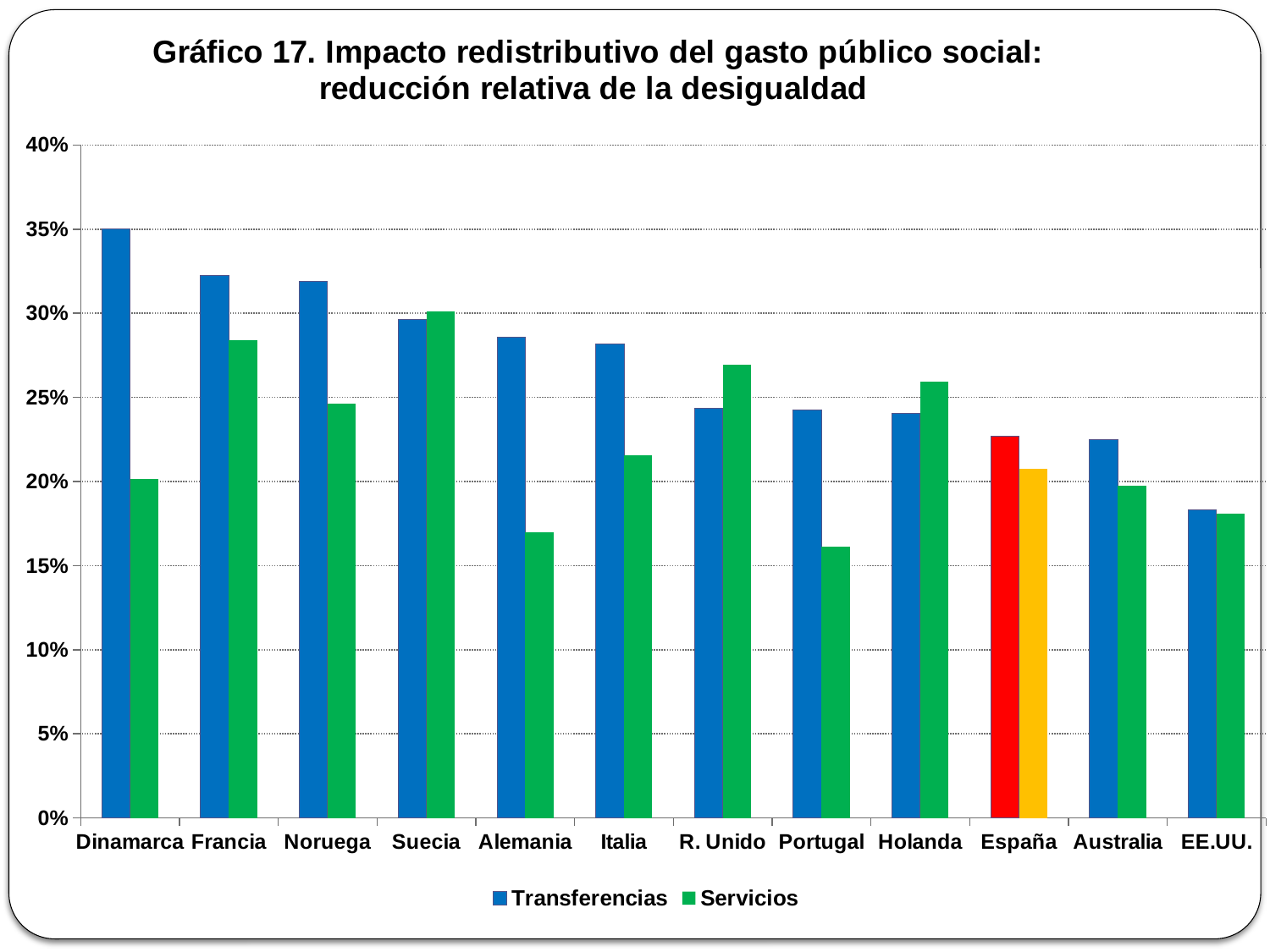

### Chart: Gráfico 17. Impacto redistributivo del gasto público social: reducción relativa de la desigualdad

| Category | Transferencias | Servicios |
|---|---|---|
| Dinamarca | 0.35026737967914523 | 0.20164609053497984 |
| Francia | 0.3225058004640373 | 0.2842465753424673 |
| Noruega | 0.3191489361702136 | 0.24609375000000042 |
| Suecia | 0.296195652173913 | 0.301158301158302 |
| Alemania | 0.28571428571428686 | 0.17 |
| Italia | 0.2817204301075269 | 0.2155688622754494 |
| R. Unido | 0.24342105263157904 | 0.26956521739130435 |
| Portugal | 0.2423580786026202 | 0.16138328530259374 |
| Holanda | 0.2404092071611264 | 0.2592592592592593 |
| España | 0.2271604938271613 | 0.20766773162939345 |
| Australia | 0.2248803827751197 | 0.1975308641975309 |
| EE.UU. | 0.1832229580573959 | 0.18108108108108156 |